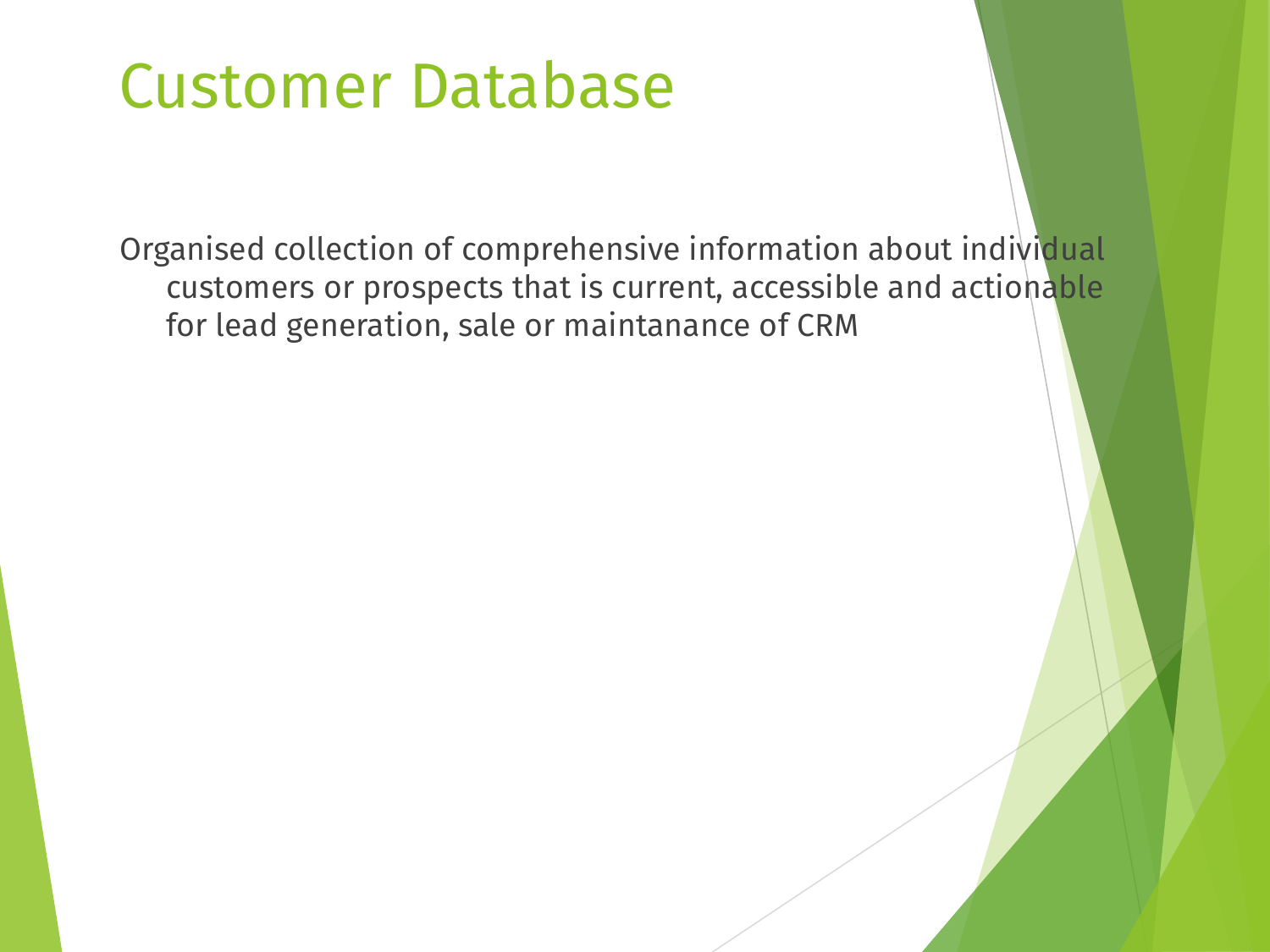

# Customer Database
Organised collection of comprehensive information about individual customers or prospects that is current, accessible and actionable  for lead generation, sale or maintanance of CRM